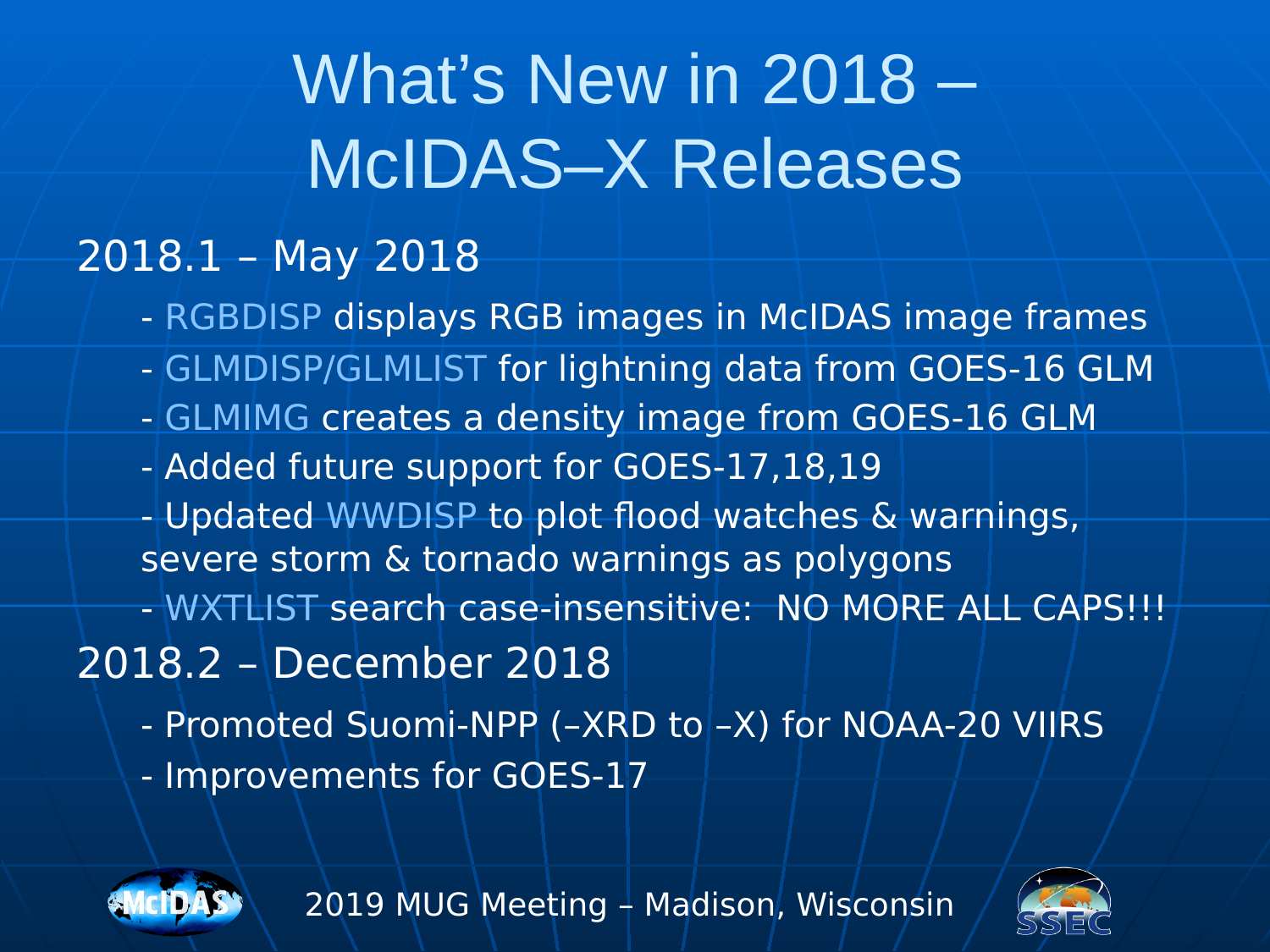

# What’s New in 2018 – McIDAS–X Releases
2018.1 – May 2018
	- RGBDISP displays RGB images in McIDAS image frames
	- GLMDISP/GLMLIST for lightning data from GOES-16 GLM
	- GLMIMG creates a density image from GOES-16 GLM
	- Added future support for GOES-17,18,19
	- Updated WWDISP to plot flood watches & warnings, severe storm & tornado warnings as polygons
	- WXTLIST search case-insensitive:  NO MORE ALL CAPS!!!
2018.2 – December 2018
	- Promoted Suomi-NPP (–XRD to –X) for NOAA-20 VIIRS
	- Improvements for GOES-17